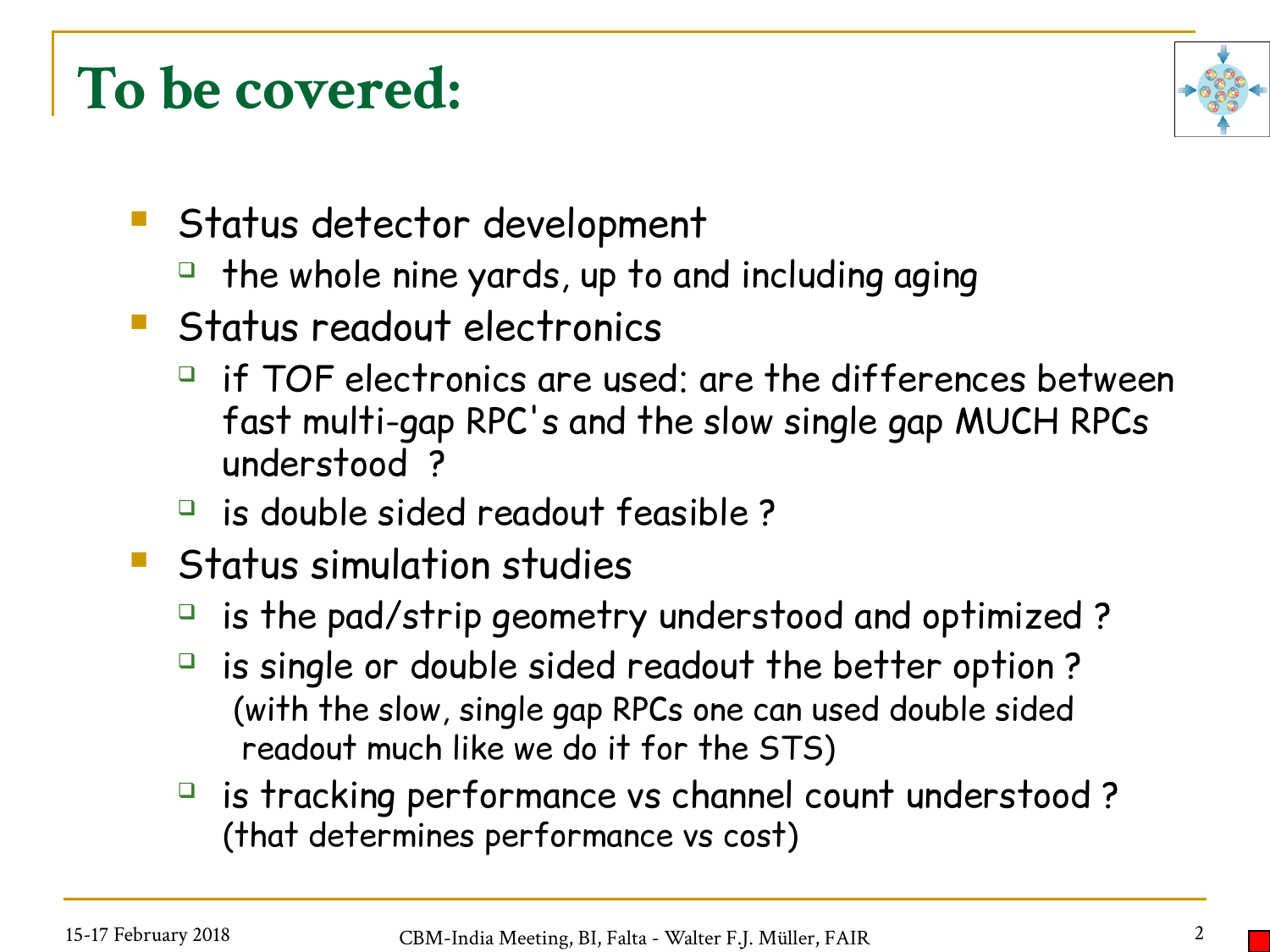

# To be covered:
Status detector development
the whole nine yards, up to and including aging
Status readout electronics
if TOF electronics are used: are the differences between
fast multi-gap RPC's and the slow single gap MUCH RPCs understood  ?
is double sided readout feasible ?
Status simulation studies
is the pad/strip geometry understood and optimized ?
is single or double sided readout the better option ?
 (with the slow, single gap RPCs one can used double sided
  readout much like we do it for the STS)
is tracking performance vs channel count understood ?
(that determines performance vs cost)

15-17 February 2018
2
CBM-India Meeting, BI, Falta - Walter F.J. Müller, FAIR